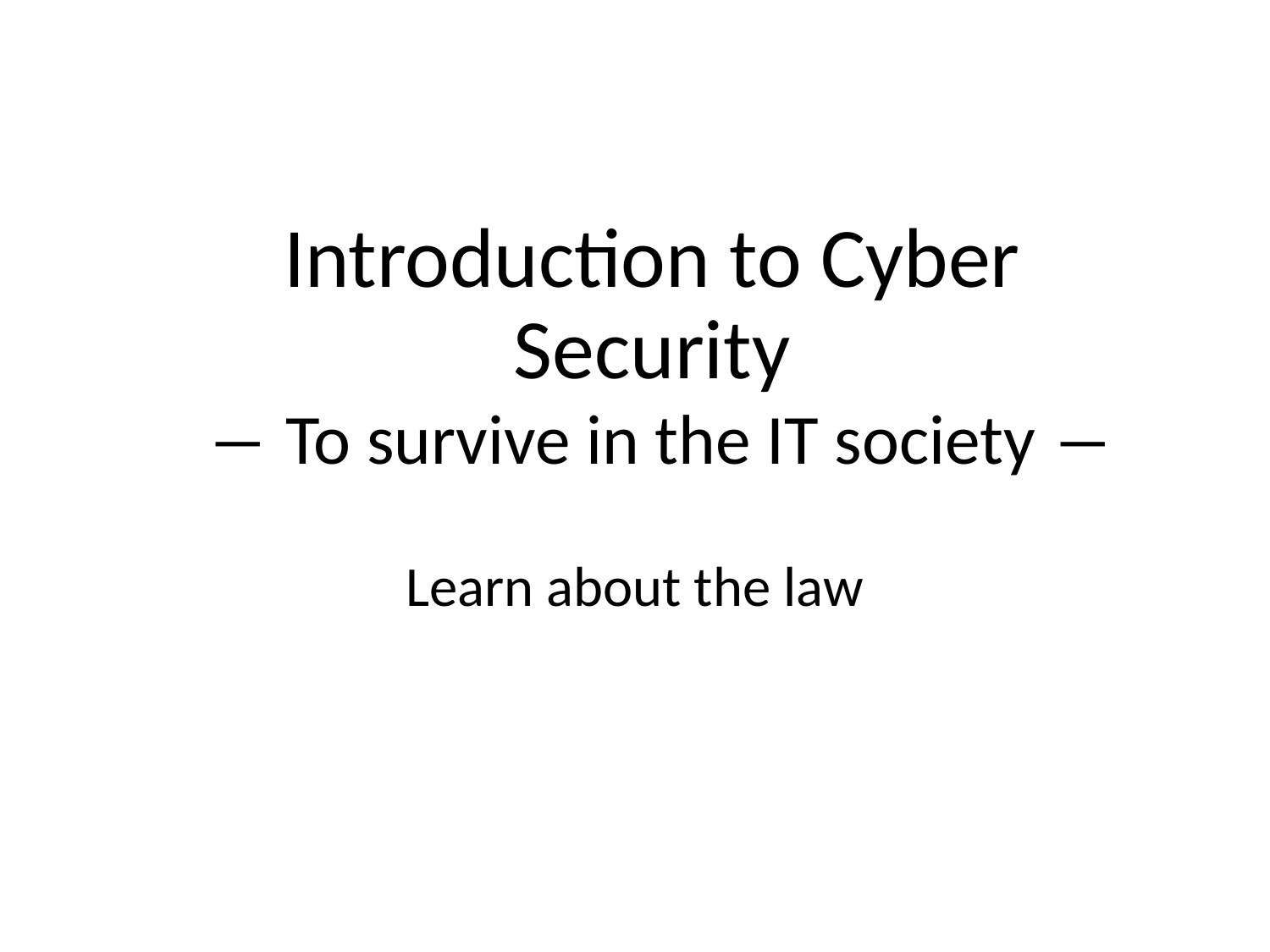

# Introduction to Cyber Security ― To survive in the IT society ―

Learn about the law